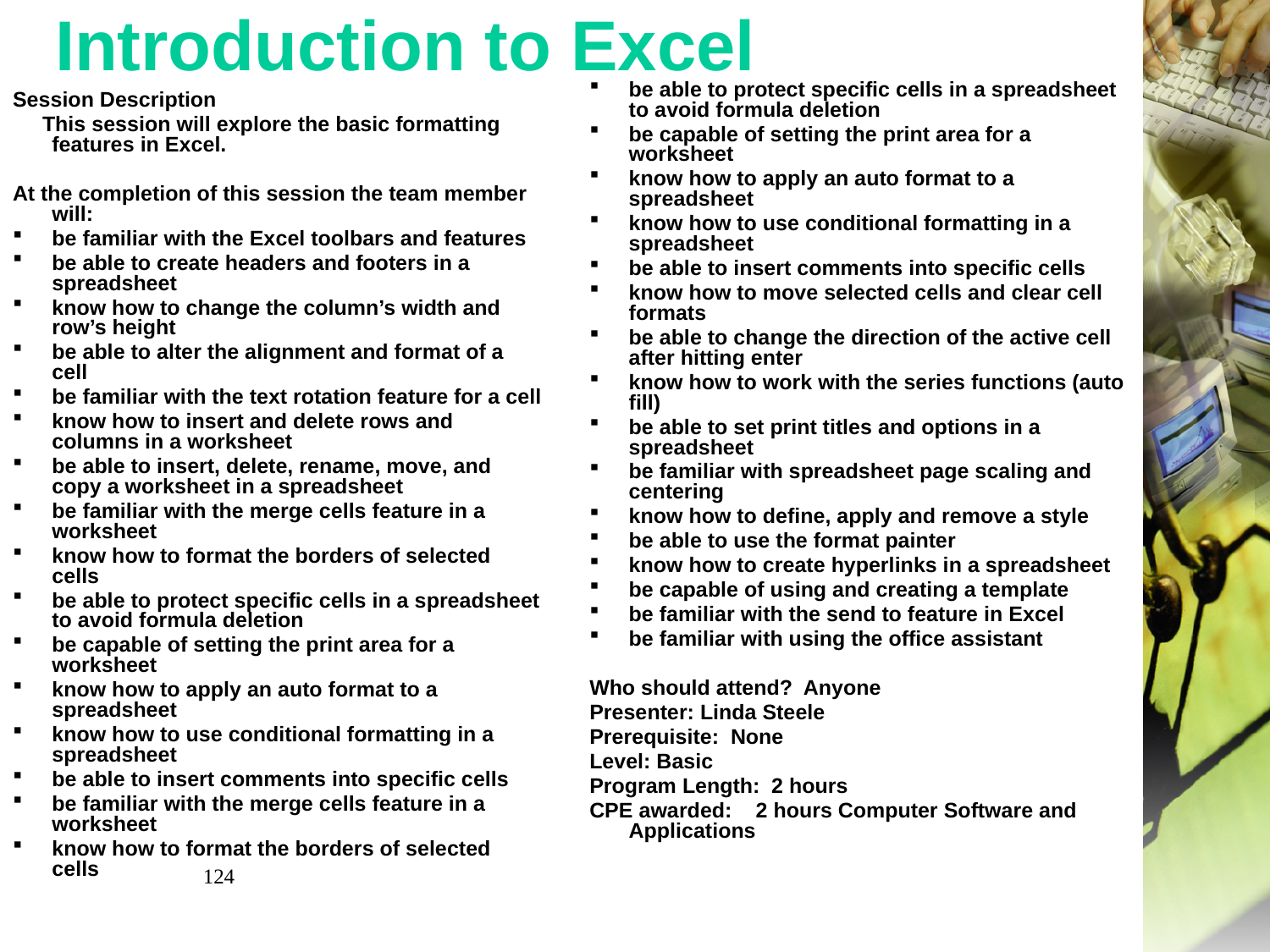

# Introduction to Excel
be able to protect specific cells in a spreadsheet to avoid formula deletion
be capable of setting the print area for a worksheet
know how to apply an auto format to a spreadsheet
know how to use conditional formatting in a spreadsheet
be able to insert comments into specific cells
know how to move selected cells and clear cell formats
be able to change the direction of the active cell after hitting enter
know how to work with the series functions (auto fill)
be able to set print titles and options in a spreadsheet
be familiar with spreadsheet page scaling and centering
know how to define, apply and remove a style
be able to use the format painter
know how to create hyperlinks in a spreadsheet
be capable of using and creating a template
be familiar with the send to feature in Excel
be familiar with using the office assistant

Who should attend?  Anyone
Presenter: Linda Steele
Prerequisite:  None
Level: Basic
Program Length:  2 hours
CPE awarded:	2 hours Computer Software and Applications

Session Description
     This session will explore the basic formatting features in Excel.

At the completion of this session the team member will:
be familiar with the Excel toolbars and features
be able to create headers and footers in a spreadsheet
know how to change the column’s width and row’s height
be able to alter the alignment and format of a cell
be familiar with the text rotation feature for a cell
know how to insert and delete rows and columns in a worksheet
be able to insert, delete, rename, move, and copy a worksheet in a spreadsheet
be familiar with the merge cells feature in a worksheet
know how to format the borders of selected cells
be able to protect specific cells in a spreadsheet to avoid formula deletion
be capable of setting the print area for a worksheet
know how to apply an auto format to a spreadsheet
know how to use conditional formatting in a spreadsheet
be able to insert comments into specific cells
be familiar with the merge cells feature in a worksheet
know how to format the borders of selected cells

124